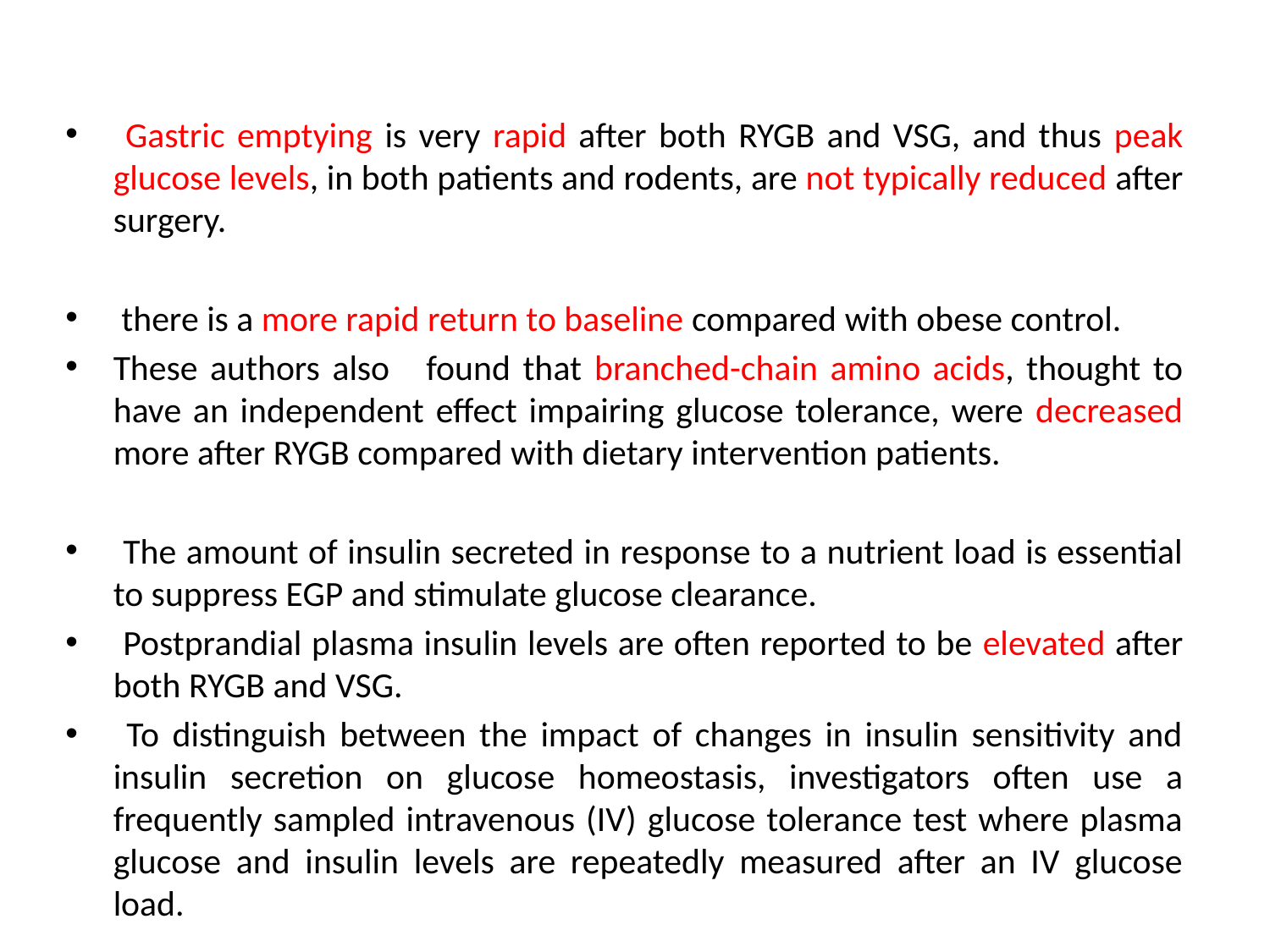

Gastric emptying is very rapid after both RYGB and VSG, and thus peak glucose levels, in both patients and rodents, are not typically reduced after surgery.

 there is a more rapid return to baseline compared with obese control.
These authors also   found that branched-chain amino acids, thought to have an independent effect impairing glucose tolerance, were decreased more after RYGB compared with dietary intervention patients.

 The amount of insulin secreted in response to a nutrient load is essential to suppress EGP and stimulate glucose clearance.
 Postprandial plasma insulin levels are often reported to be elevated after both RYGB and VSG.
 To distinguish between the impact of changes in insulin sensitivity and insulin secretion on glucose homeostasis, investigators often use a frequently sampled intravenous (IV) glucose tolerance test where plasma glucose and insulin levels are repeatedly measured after an IV glucose load.